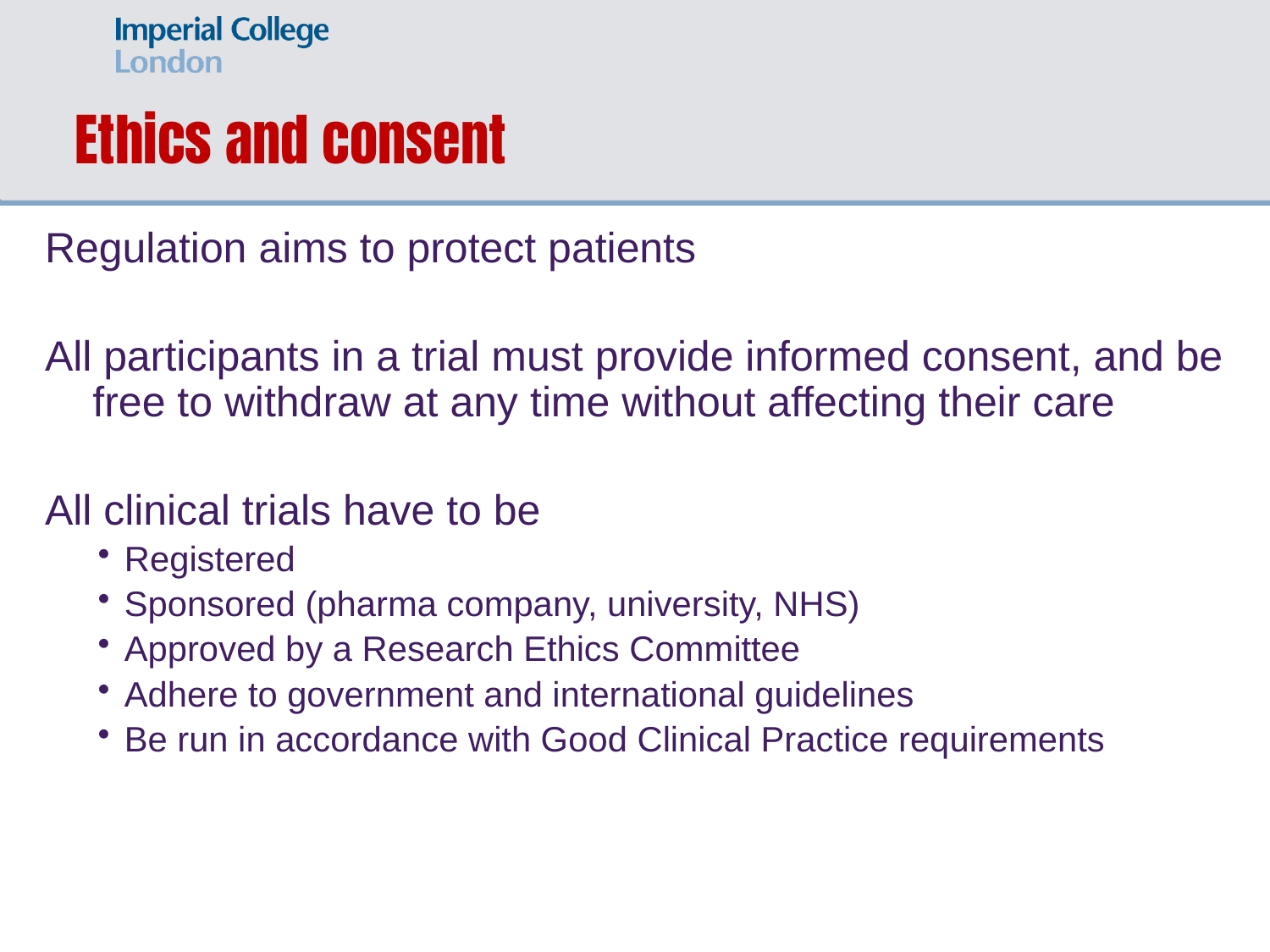

# Ethics and consent
Regulation aims to protect patients

All participants in a trial must provide informed consent, and be free to withdraw at any time without affecting their care

All clinical trials have to be
Registered
Sponsored (pharma company, university, NHS)
Approved by a Research Ethics Committee
Adhere to government and international guidelines
Be run in accordance with Good Clinical Practice requirements